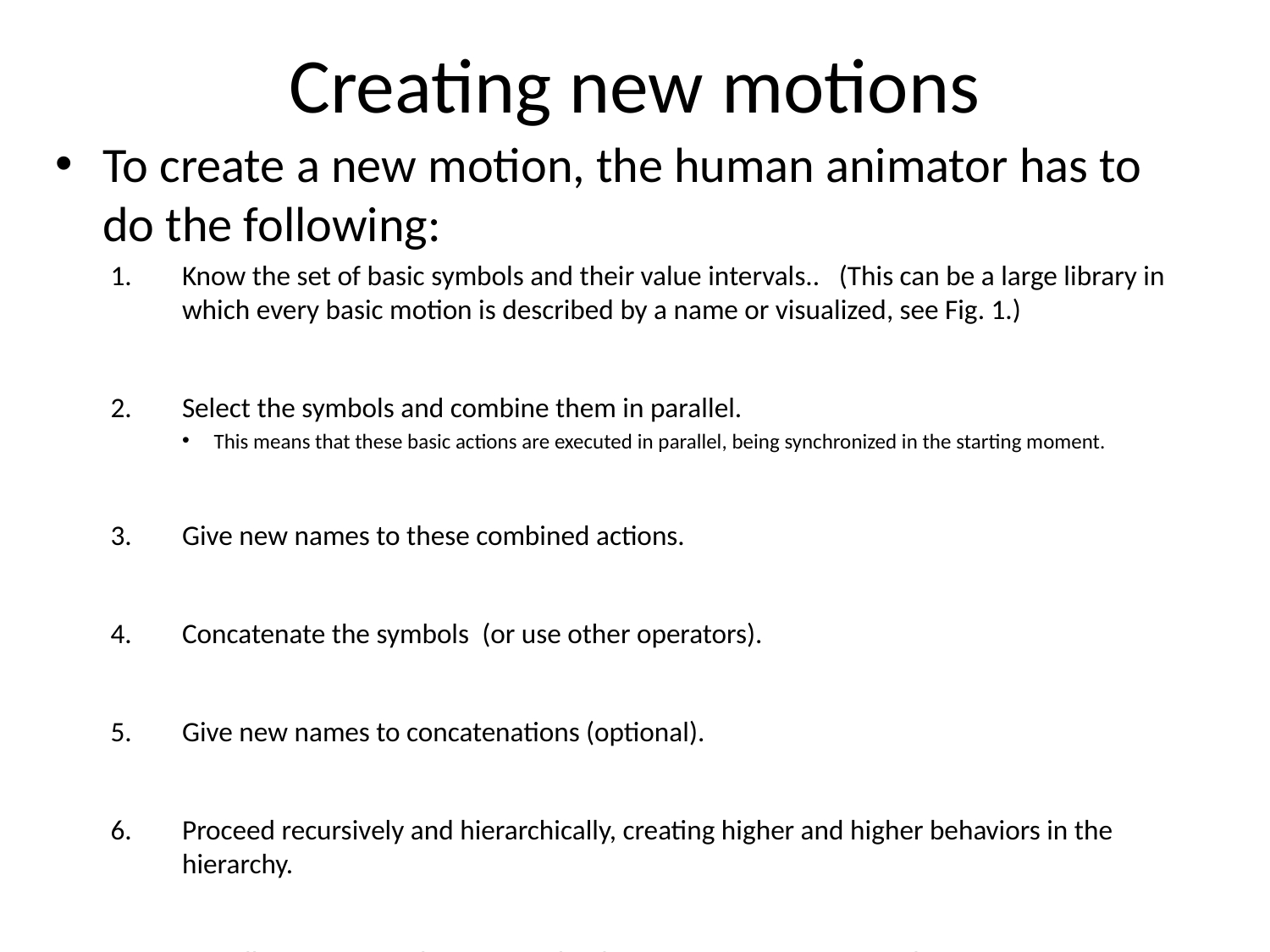

# Creating new motions
To create a new motion, the human animator has to do the following:
Know the set of basic symbols and their value intervals..   (This can be a large library in which every basic motion is described by a name or visualized, see Fig. 1.)

Select the symbols and combine them in parallel.
This means that these basic actions are executed in parallel, being synchronized in the starting moment.

Give new names to these combined actions.

Concatenate the symbols  (or use other operators).

Give new names to concatenations (optional).

Proceed recursively and hierarchically, creating higher and higher behaviors in the hierarchy.

Use all operators of the system; the deterministic operators for deterministic components of behaviors and the non-deterministic, probabilistic operators for the partially random behaviors  after parallelized?